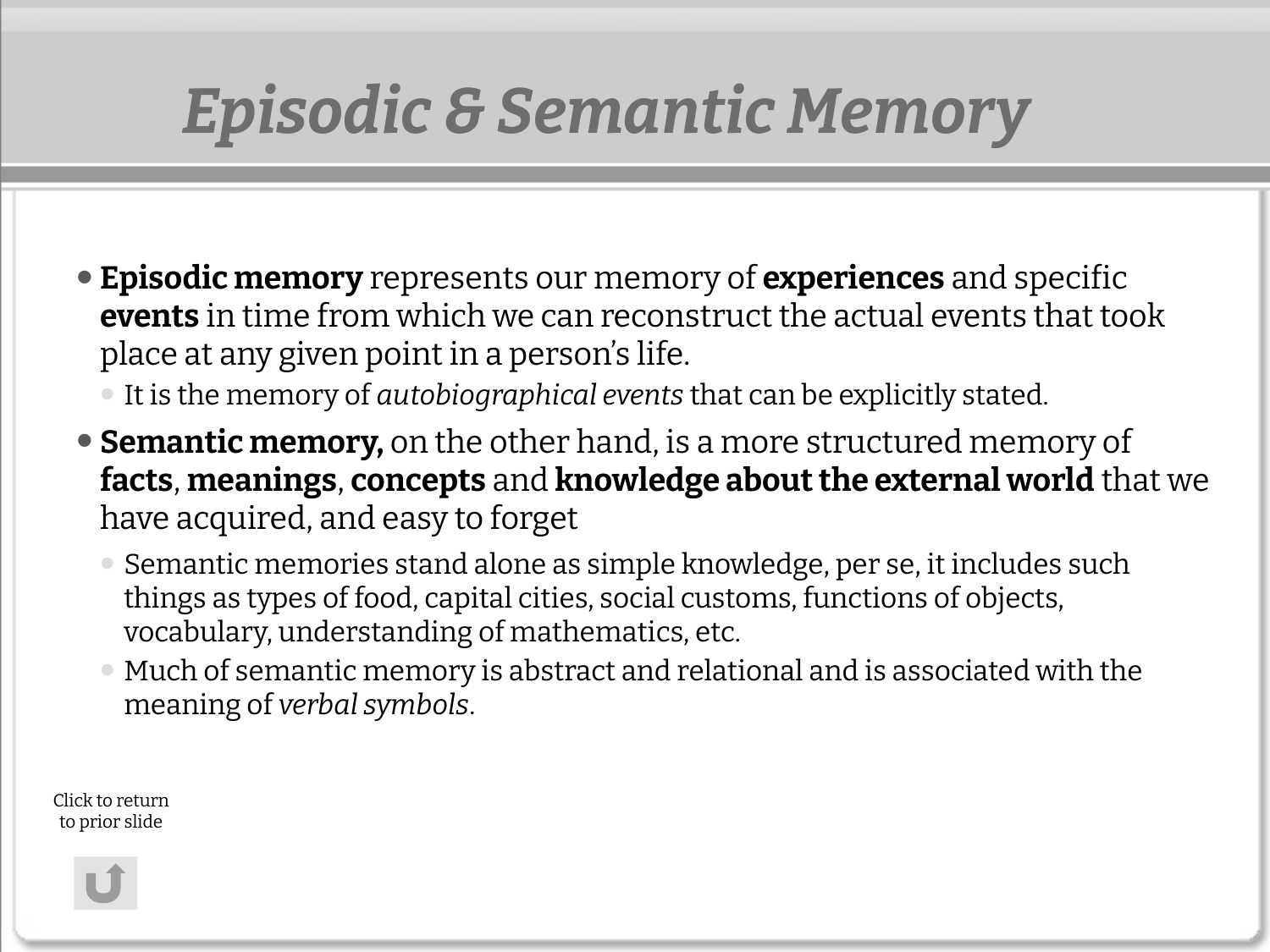

# Episodic & Semantic Memory
Episodic memory represents our memory of experiences and specific events in time from which we can reconstruct the actual events that took place at any given point in a person’s life.
It is the memory of autobiographical events that can be explicitly stated.
Semantic memory, on the other hand, is a more structured memory of facts, meanings, concepts and knowledge about the external world that we have acquired, and easy to forget
Semantic memories stand alone as simple knowledge, per se, it includes such things as types of food, capital cities, social customs, functions of objects, vocabulary, understanding of mathematics, etc.
Much of semantic memory is abstract and relational and is associated with the meaning of verbal symbols.
Click to return to prior slide